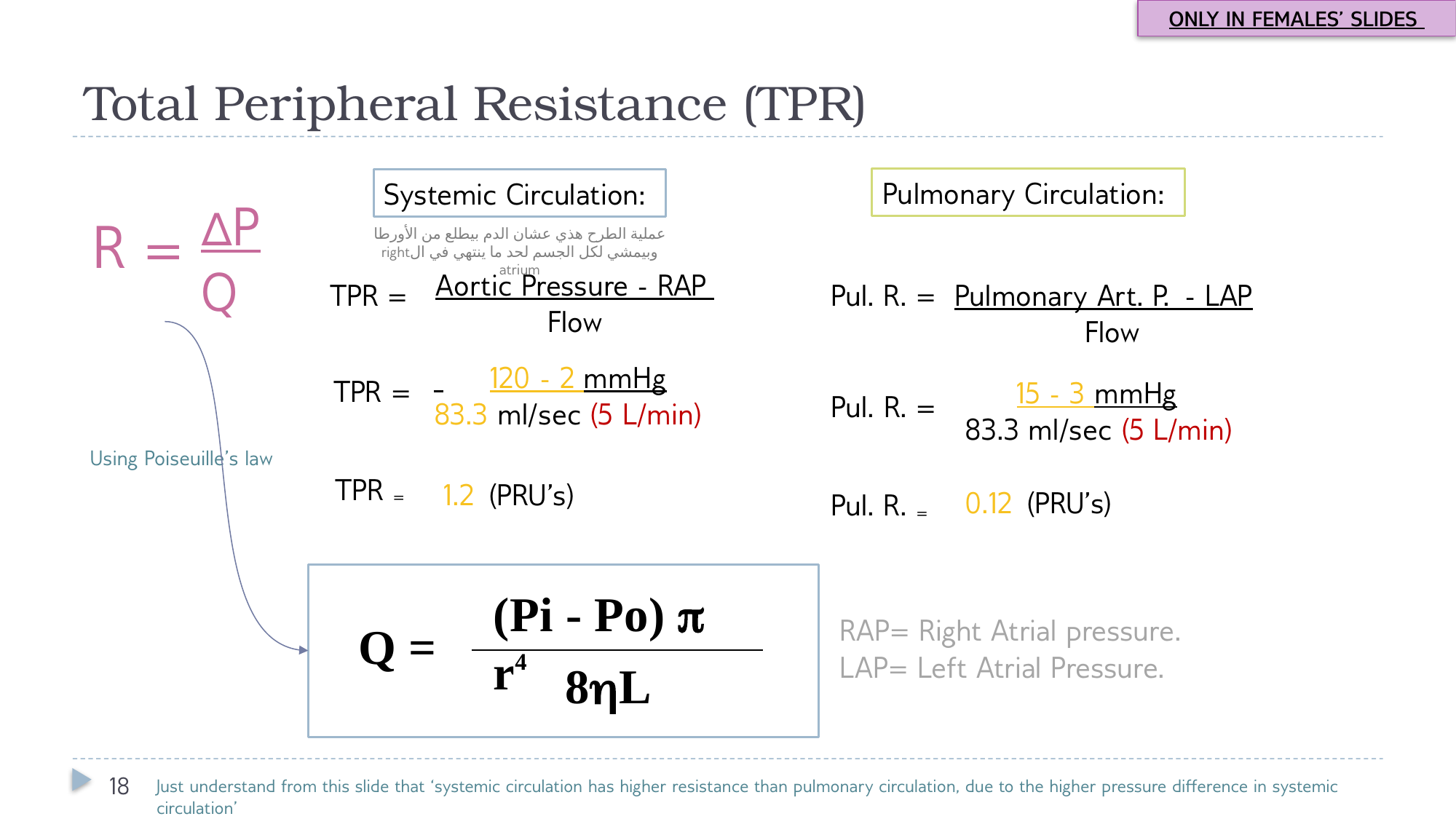

ONLY IN FEMALES’ SLIDES
# Total Peripheral Resistance (TPR)
Pulmonary Circulation:
Systemic Circulation:
∆PQ
R =
عملية الطرح هذي عشان الدم بيطلع من الأورطا وبيمشي لكل الجسم لحد ما ينتهي في الright atrium
Aortic Pressure - RAP  Flow
 	120 - 2 mmHg
83.3 ml/sec (5 L/min)
TPR =
Pul. R. =  Pulmonary Art. P.  - LAP
Flow
15 - 3 mmHg
83.3 ml/sec (5 L/min)

0.12 (PRU’s)
TPR =
Pul. R. =
 Using Poiseuille’s law
TPR =
1.2 (PRU’s)
Pul. R. =

(Pi - Po) π r4
RAP= Right Atrial pressure.
LAP= Left Atrial Pressure.
Q =

8ηL
18
Just understand from this slide that ‘systemic circulation has higher resistance than pulmonary circulation, due to the higher pressure difference in systemic circulation’